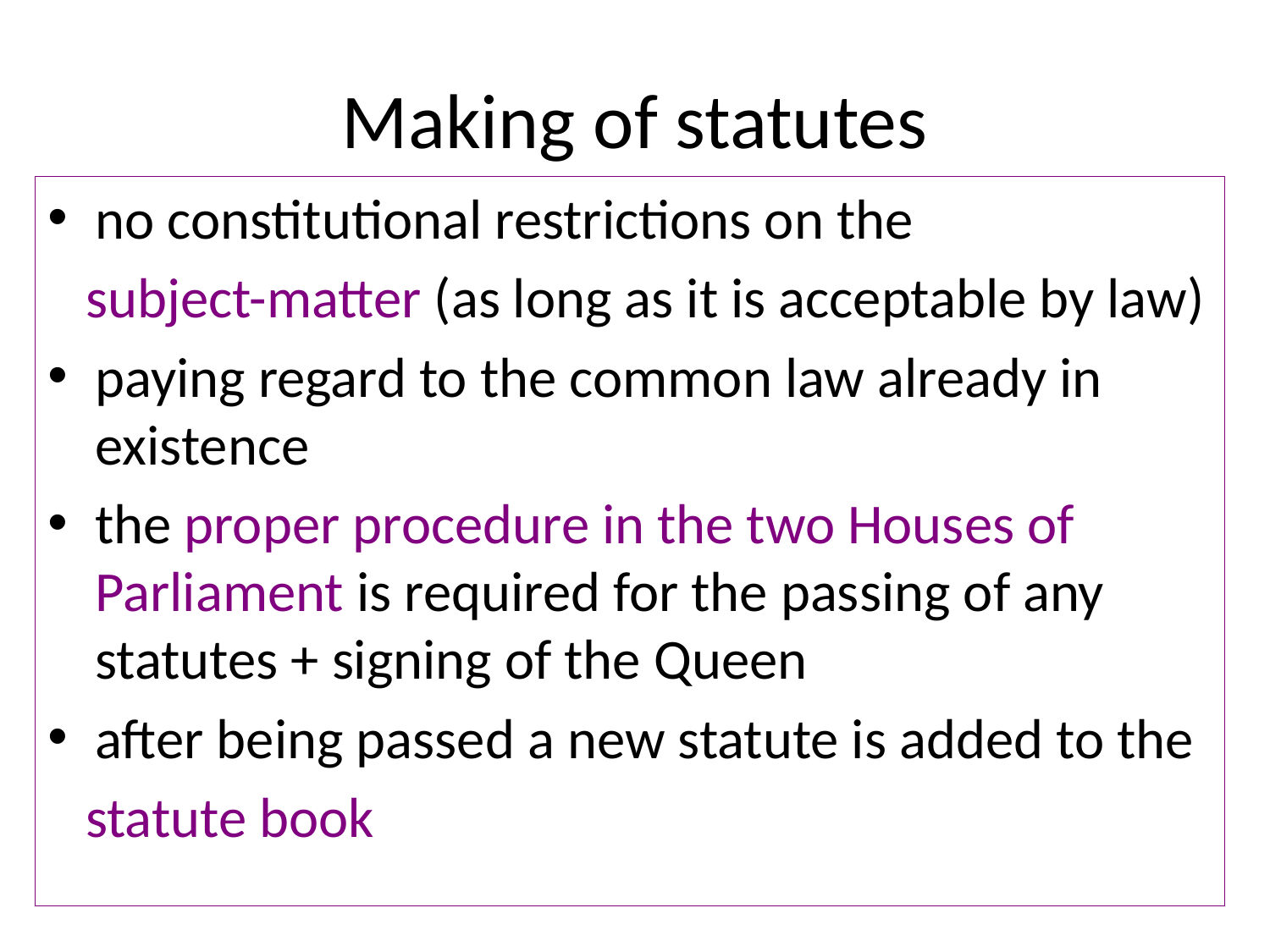

# Making of statutes
no constitutional restrictions on the
   subject-matter (as long as it is acceptable by law)
paying regard to the common law already in existence
the proper procedure in the two Houses of Parliament is required for the passing of any statutes + signing of the Queen
after being passed a new statute is added to the
   statute book